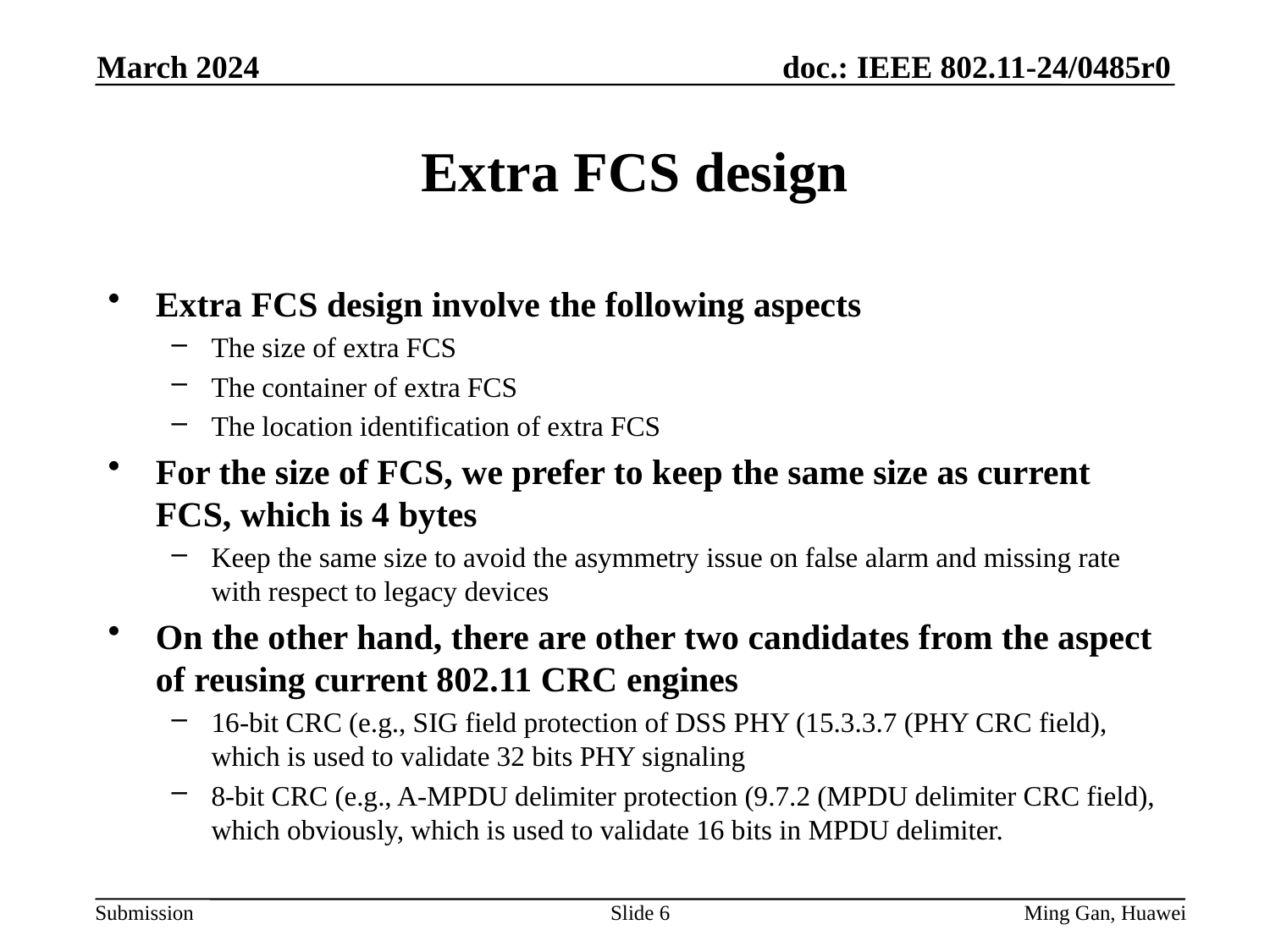

March 2024
# Extra FCS design
Extra FCS design involve the following aspects
The size of extra FCS
The container of extra FCS
The location identification of extra FCS
For the size of FCS, we prefer to keep the same size as current FCS, which is 4 bytes
Keep the same size to avoid the asymmetry issue on false alarm and missing rate with respect to legacy devices
On the other hand, there are other two candidates from the aspect of reusing current 802.11 CRC engines
16-bit CRC (e.g., SIG field protection of DSS PHY (15.3.3.7 (PHY CRC field), which is used to validate 32 bits PHY signaling
8-bit CRC (e.g., A-MPDU delimiter protection (9.7.2 (MPDU delimiter CRC field), which obviously, which is used to validate 16 bits in MPDU delimiter.

Slide 6
Ming Gan, Huawei